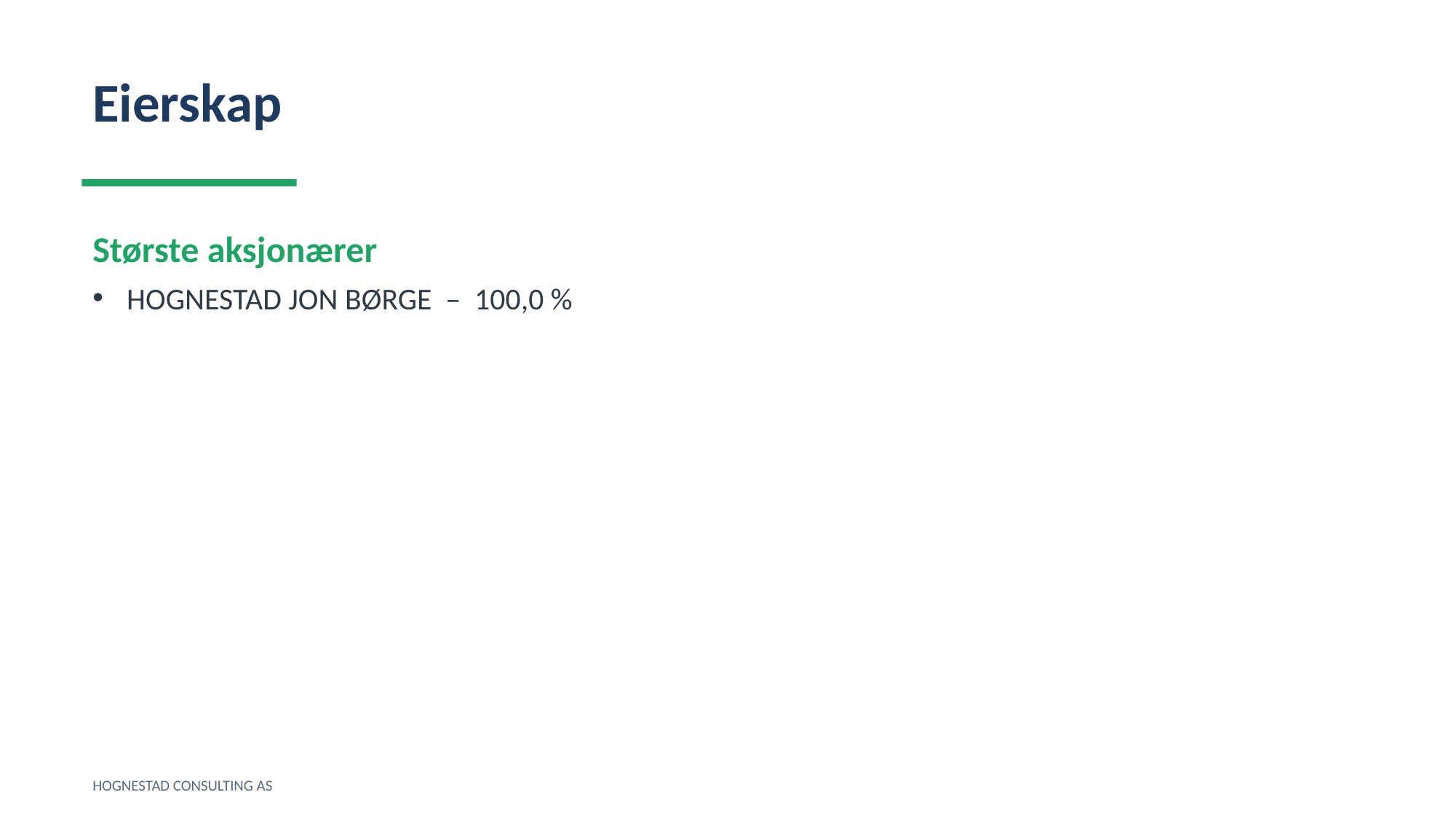

Eierskap

Største aksjonærer
HOGNESTAD JON BØRGE  –  100,0 %
HOGNESTAD CONSULTING AS